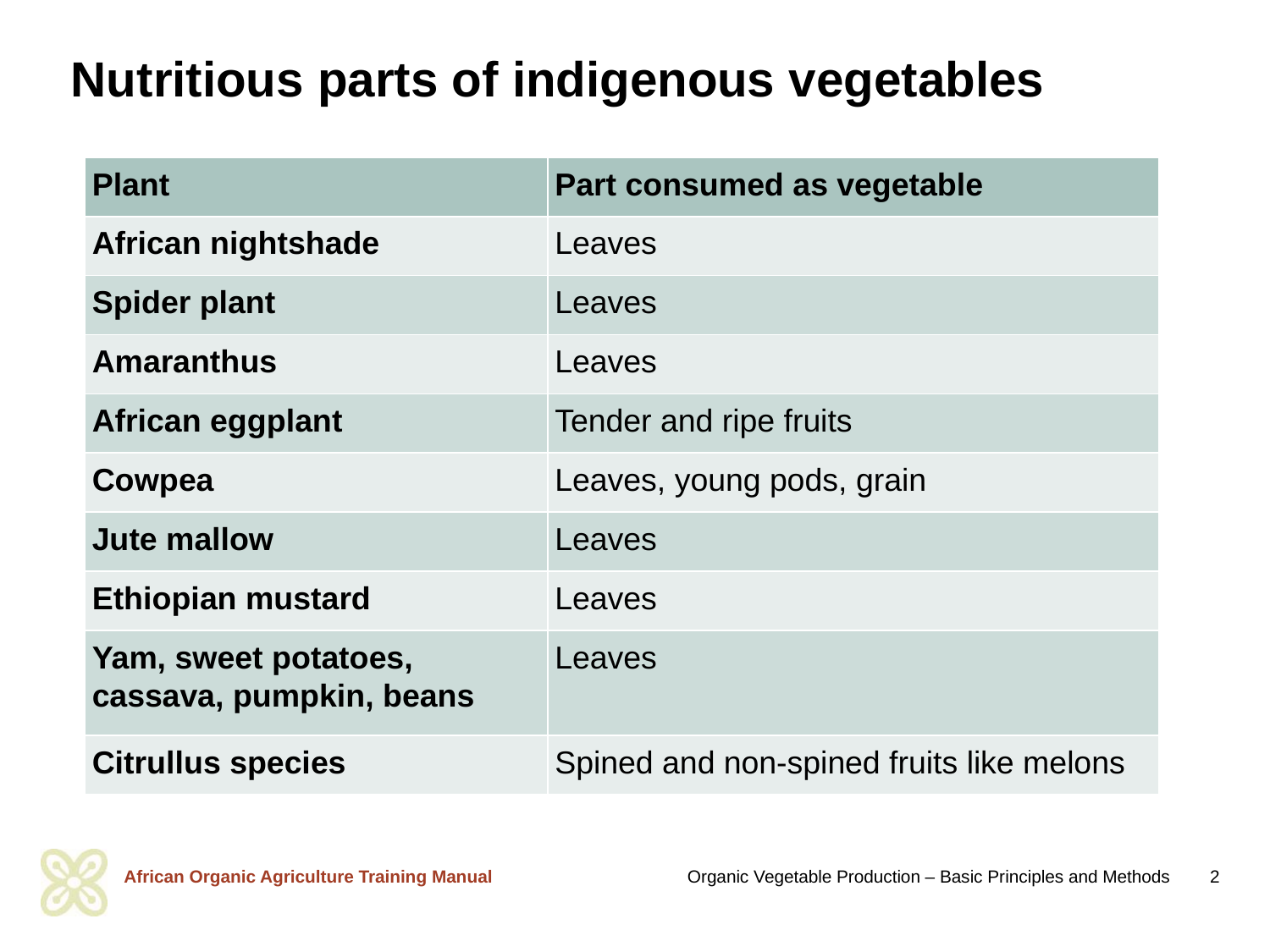

# Nutritious parts of indigenous vegetables
| Plant | Part consumed as vegetable |
| --- | --- |
| African nightshade | Leaves |
| Spider plant | Leaves |
| Amaranthus | Leaves |
| African eggplant | Tender and ripe fruits |
| Cowpea | Leaves, young pods, grain |
| Jute mallow | Leaves |
| Ethiopian mustard | Leaves |
| Yam, sweet potatoes, cassava, pumpkin, beans | Leaves |
| Citrullus species | Spined and non-spined fruits like melons |